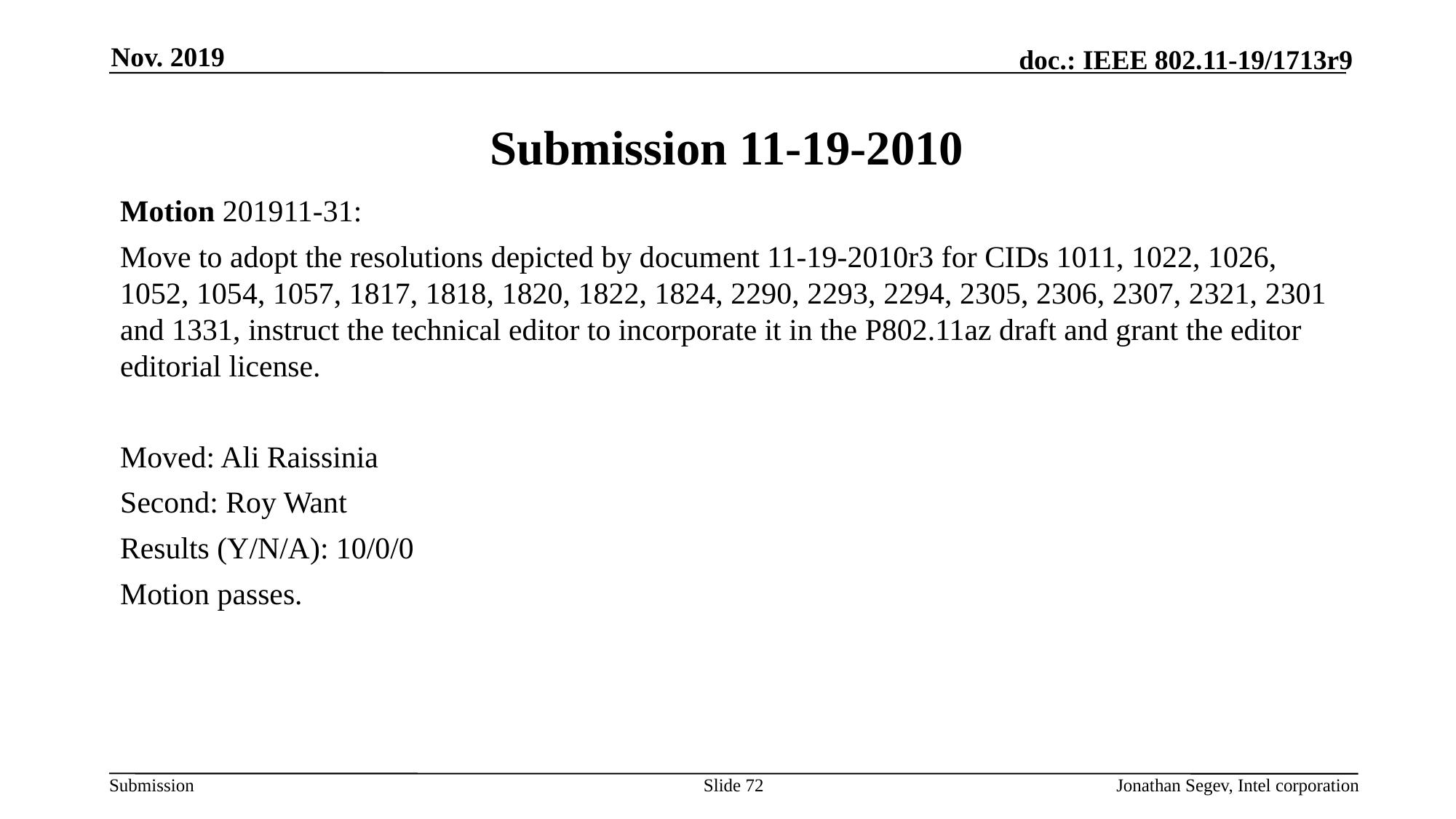

Nov. 2019
# Submission 11-19-2010
Motion 201911-31:
Move to adopt the resolutions depicted by document 11-19-2010r3 for CIDs 1011, 1022, 1026, 1052, 1054, 1057, 1817, 1818, 1820, 1822, 1824, 2290, 2293, 2294, 2305, 2306, 2307, 2321, 2301 and 1331, instruct the technical editor to incorporate it in the P802.11az draft and grant the editor editorial license.

Moved: Ali Raissinia
Second: Roy Want
Results (Y/N/A): 10/0/0
Motion passes.

Slide 72
Jonathan Segev, Intel corporation